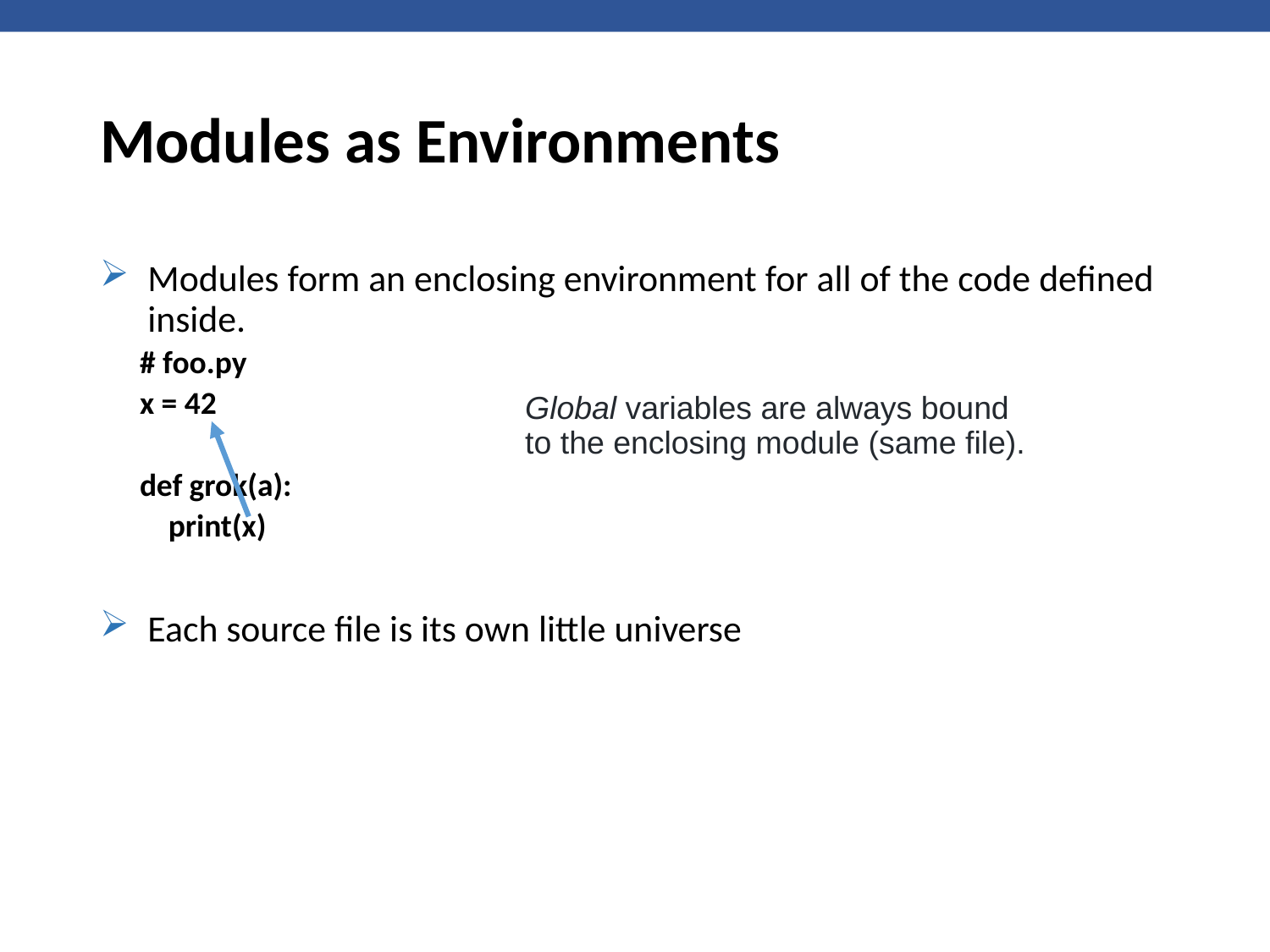

# Modules as Environments
Modules form an enclosing environment for all of the code defined inside.
# foo.py
x = 42

def grok(a):
    print(x)

Each source file is its own little universe
Global variables are always bound to the enclosing module (same file).